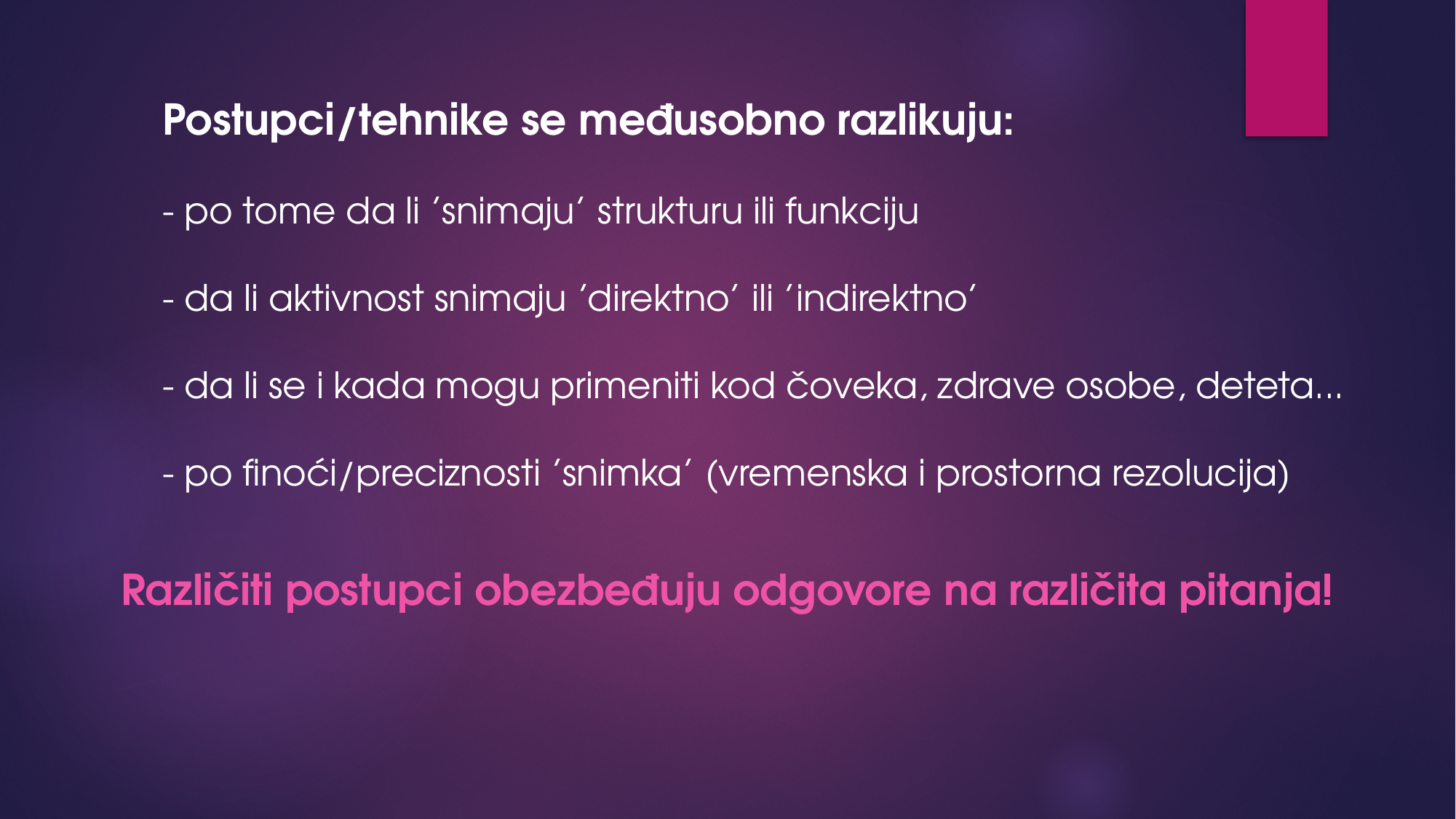

Postupci/tehnike se međusobno razlikuju:

	- po tome da li ’snimaju’ strukturu ili funkciju

	- da li aktivnost snimaju ’direktno’ ili ’indirektno’

	- da li se i kada mogu primeniti kod čoveka, zdrave osobe, deteta...

	- po finoći/preciznosti ’snimka’ (vremenska i prostorna rezolucija)

Različiti postupci obezbeđuju odgovore na različita pitanja!